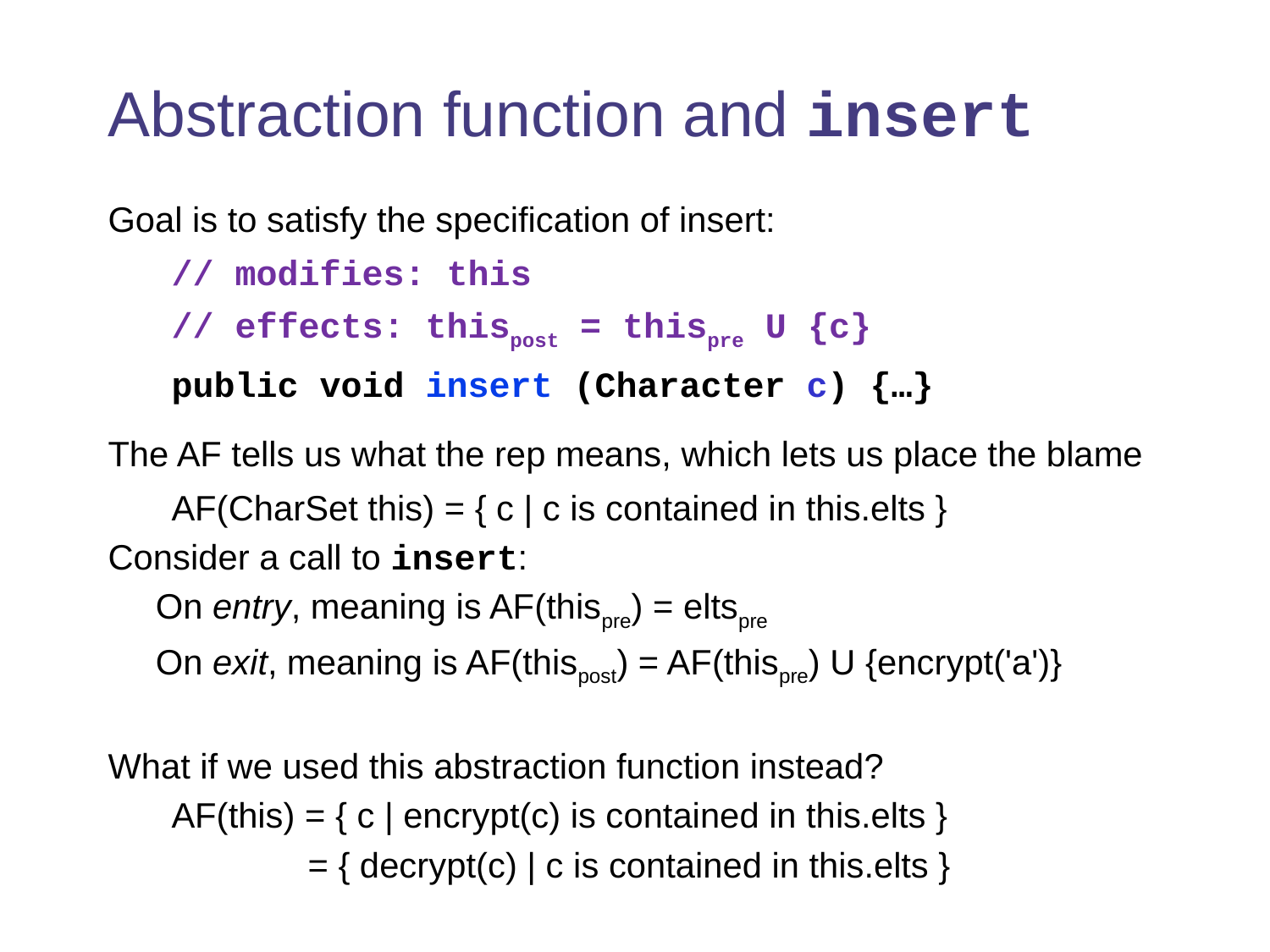

# Abstraction function and insert
Goal is to satisfy the specification of insert:
// modifies: this
// effects: thispost = thispre U {c}
public void insert (Character c) {…}

The AF tells us what the rep means, which lets us place the blame
AF(CharSet this) = { c | c is contained in this.elts }
Consider a call to insert:
	On entry, meaning is AF(thispre) = eltspre
	On exit, meaning is AF(thispost) = AF(thispre) U {encrypt('a')}

What if we used this abstraction function instead?
AF(this) = { c | encrypt(c) is contained in this.elts }
              = { decrypt(c) | c is contained in this.elts }